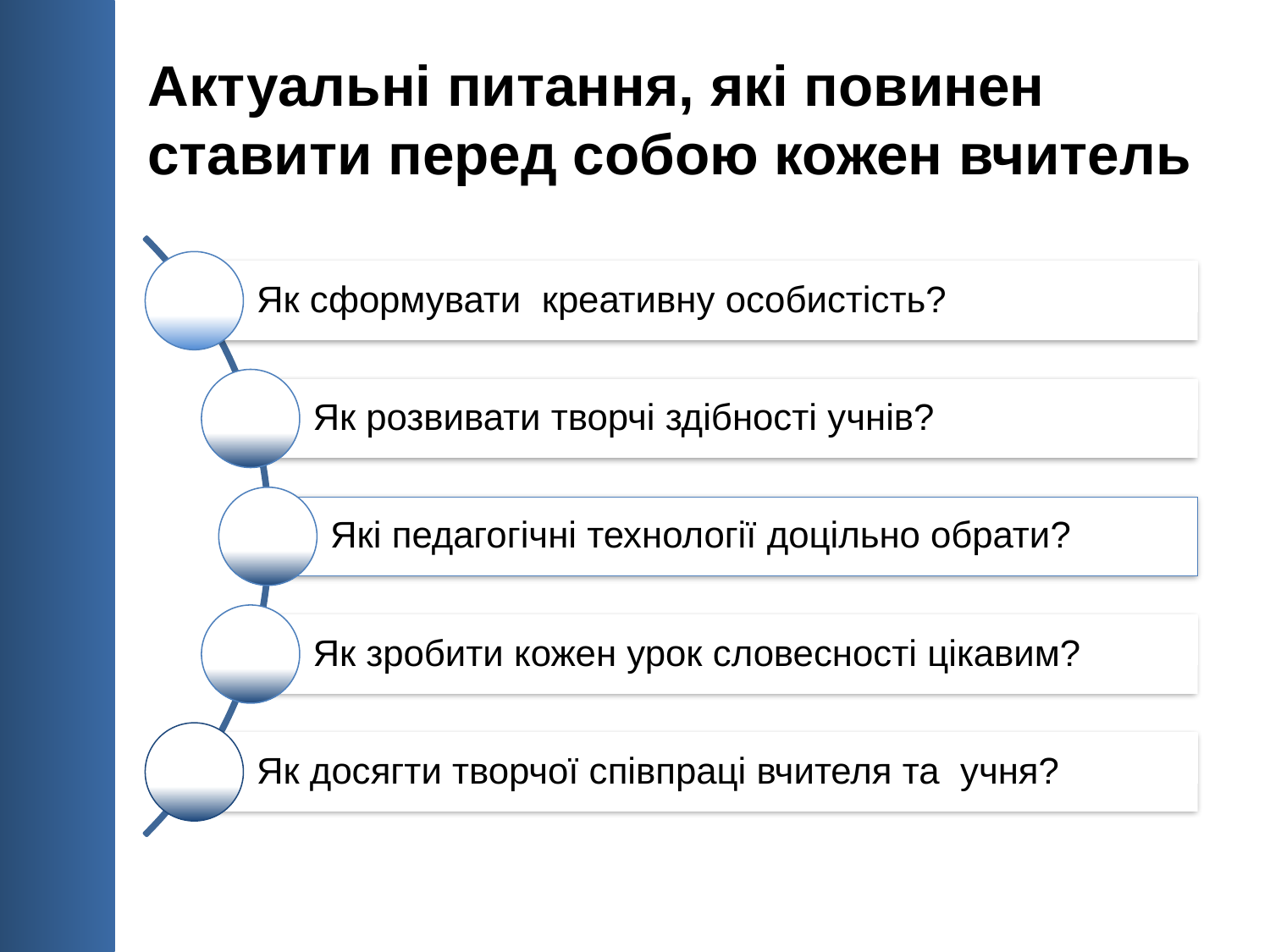

# Актуальні питання, які повинен ставити перед собою кожен вчитель
Як сформувати  креативну особистість?
Як розвивати творчі здібності учнів?
Які педагогічні технології доцільно обрати?
Як зробити кожен урок словесності цікавим?
Як досягти творчої співпраці вчителя та  учня?